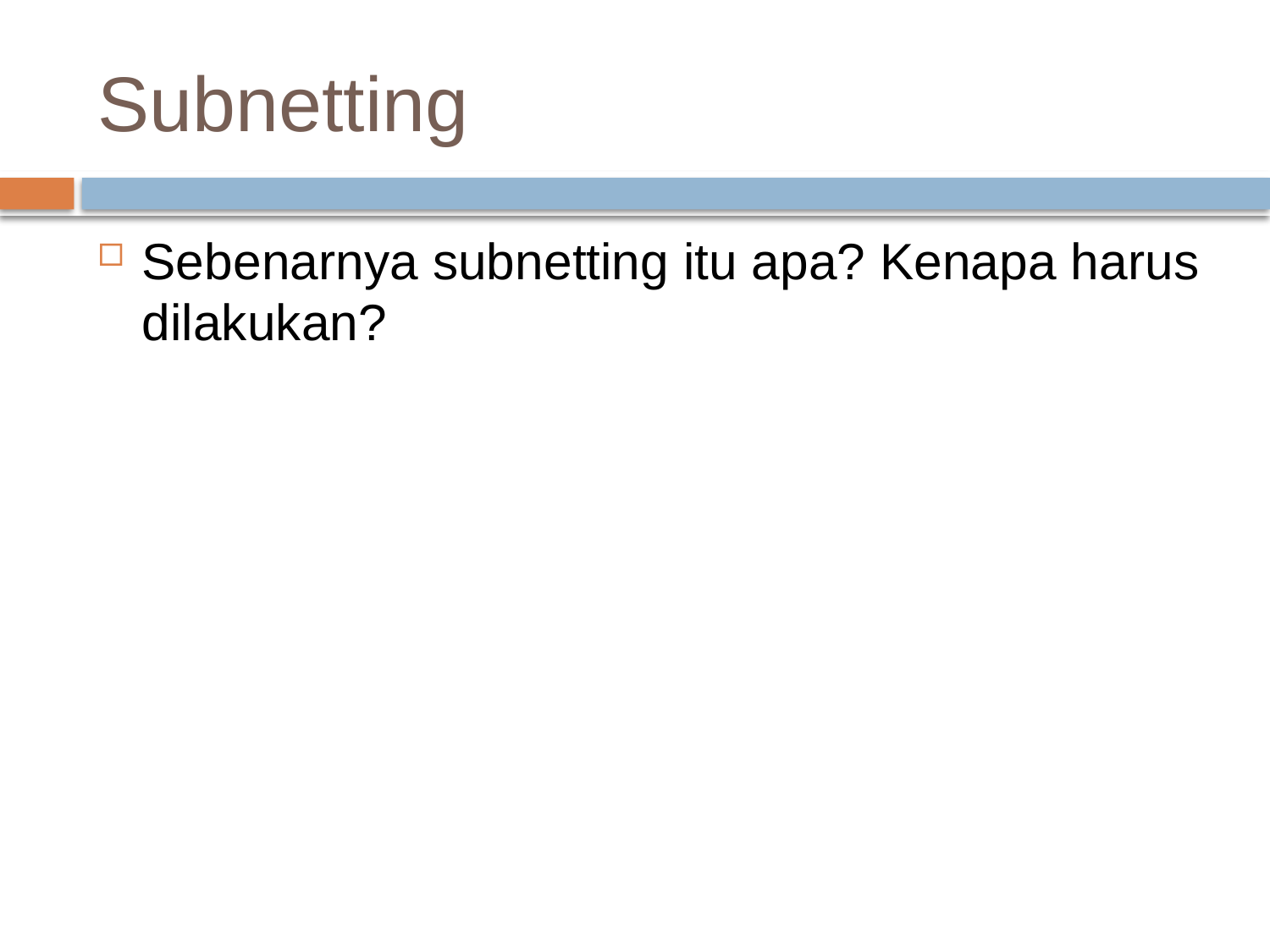

# Subnetting
Sebenarnya subnetting itu apa? Kenapa harus dilakukan?